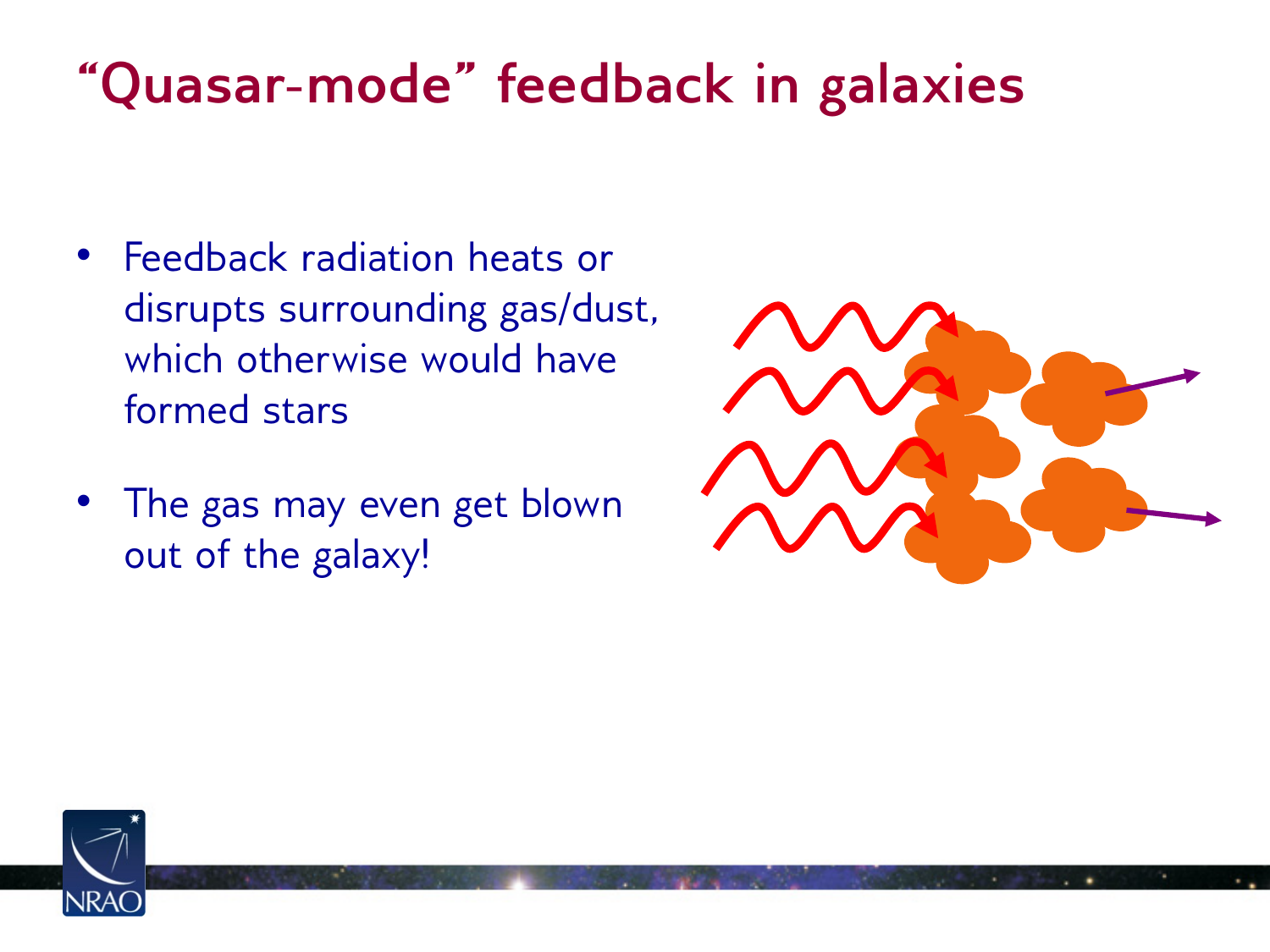

# “Quasar-mode” feedback in galaxies
Feedback radiation heats or disrupts surrounding gas/dust, which otherwise would have formed stars

The gas may even get blown out of the galaxy!